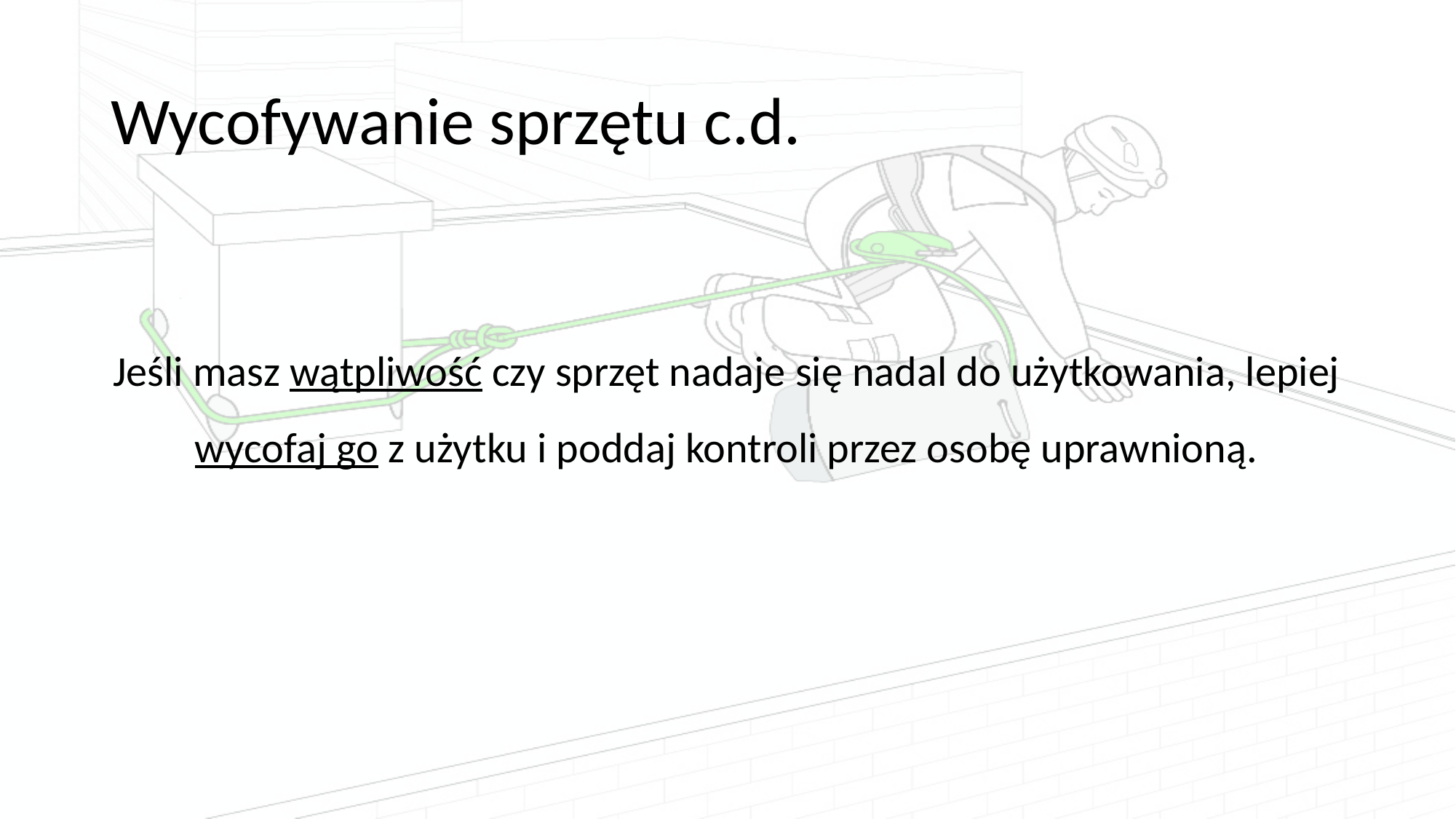

# Wycofywanie sprzętu c.d.
Jeśli masz wątpliwość czy sprzęt nadaje się nadal do użytkowania, lepiej wycofaj go z użytku i poddaj kontroli przez osobę uprawnioną.